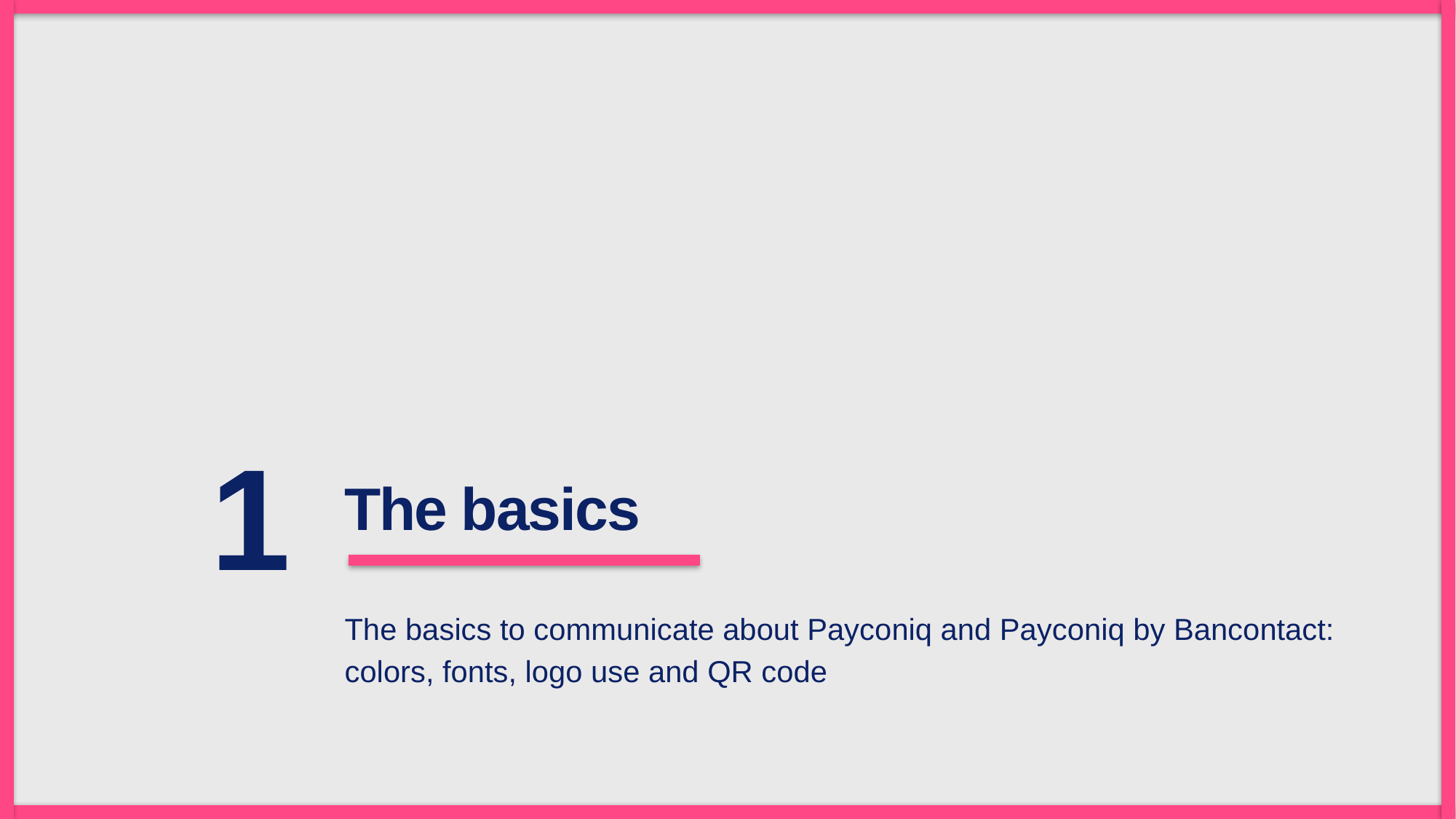

1
The basics
The basics to communicate about Payconiq and Payconiq by Bancontact:
colors, fonts, logo use and QR code